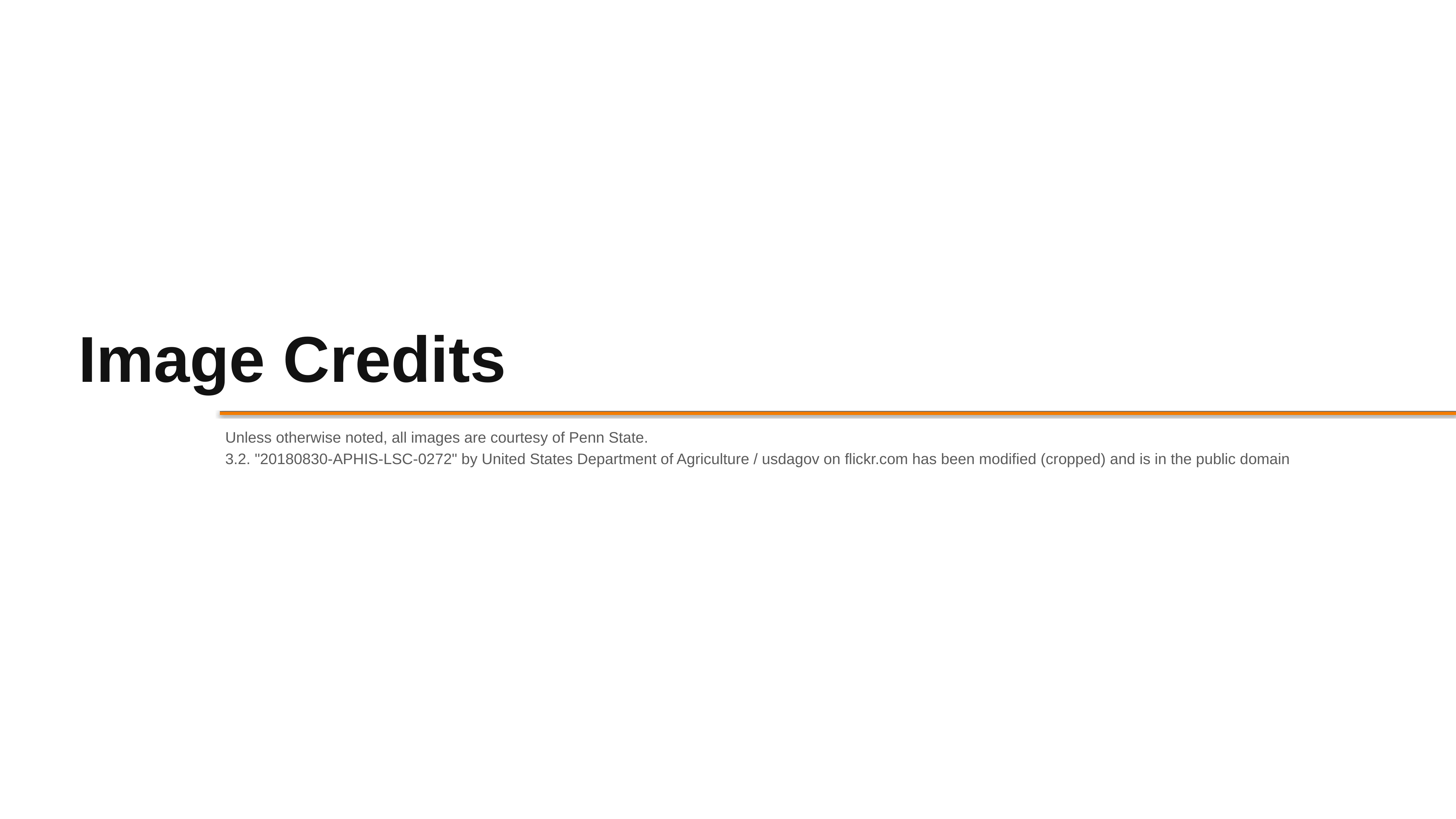

# Image Credits
Unless otherwise noted, all images are courtesy of Penn State.
3.2. "20180830-APHIS-LSC-0272" by United States Department of Agriculture / usdagov on flickr.com has been modified (cropped) and is in the public domain